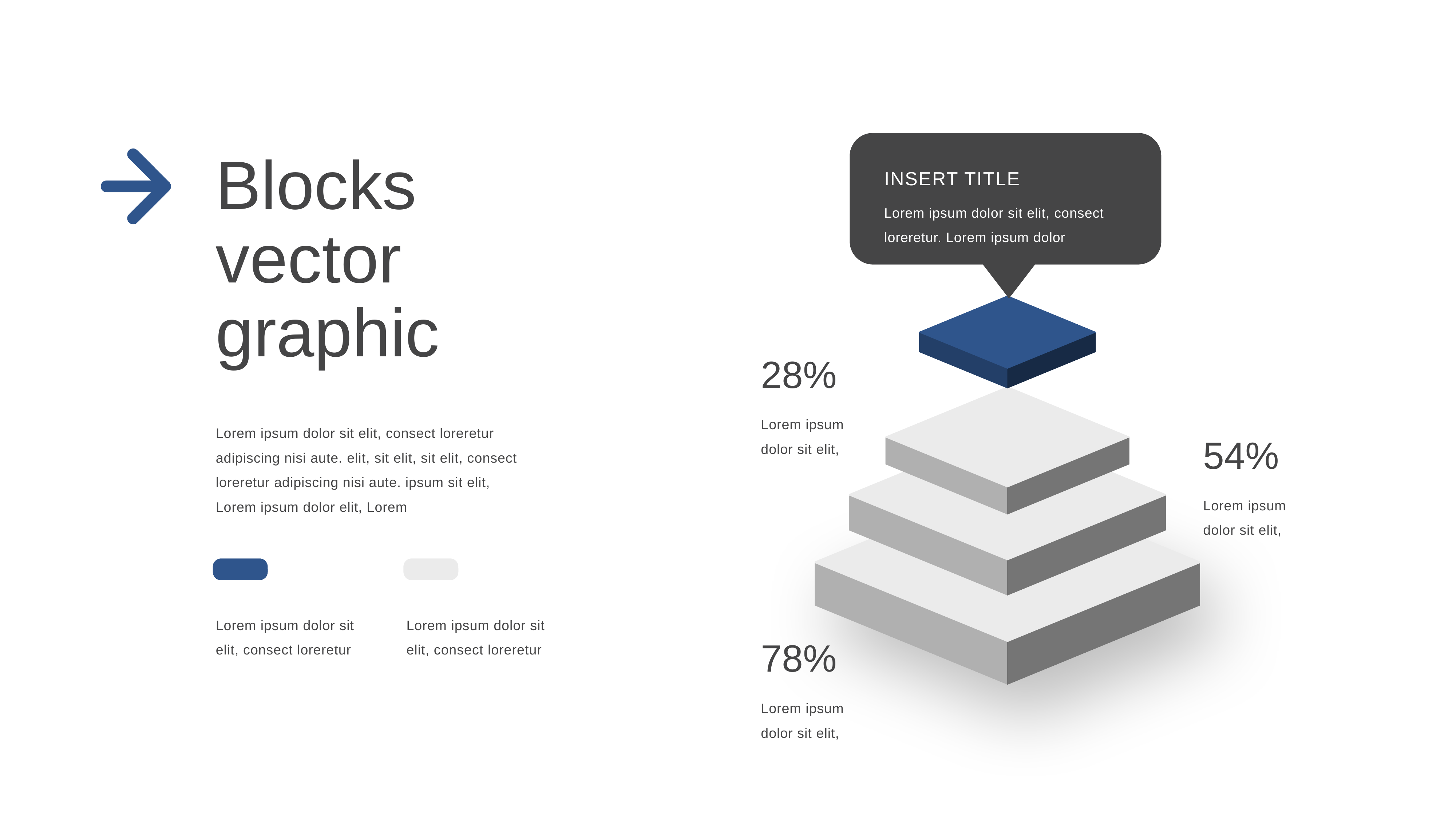

INSERT TITLE
Lorem ipsum dolor sit elit, consect loreretur. Lorem ipsum dolor
Blocks vector graphic

28%
Lorem ipsum dolor sit elit,

Lorem ipsum dolor sit elit, consect loreretur adipiscing nisi aute. elit, sit elit, sit elit, consect loreretur adipiscing nisi aute. ipsum sit elit, Lorem ipsum dolor elit, Lorem

54%
Lorem ipsum dolor sit elit,

Lorem ipsum dolor sit elit, consect loreretur

Lorem ipsum dolor sit elit, consect loreretur
78%
Lorem ipsum dolor sit elit,